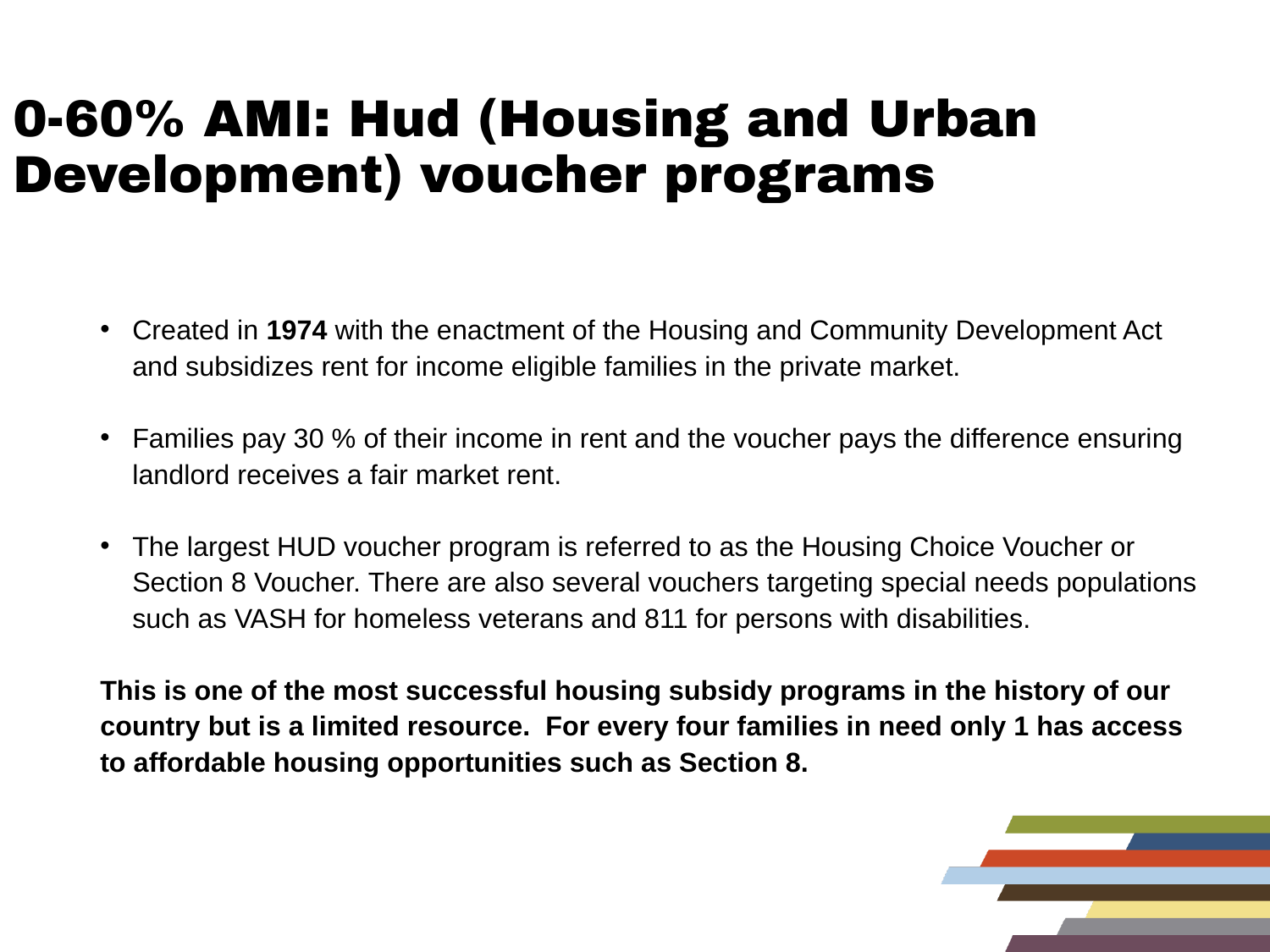

# 0-60% AMI: Hud (Housing and Urban Development) voucher programs
Created in 1974 with the enactment of the Housing and Community Development Act and subsidizes rent for income eligible families in the private market.

Families pay 30 % of their income in rent and the voucher pays the difference ensuring landlord receives a fair market rent.

The largest HUD voucher program is referred to as the Housing Choice Voucher or Section 8 Voucher. There are also several vouchers targeting special needs populations such as VASH for homeless veterans and 811 for persons with disabilities.

This is one of the most successful housing subsidy programs in the history of our country but is a limited resource.  For every four families in need only 1 has access to affordable housing opportunities such as Section 8.